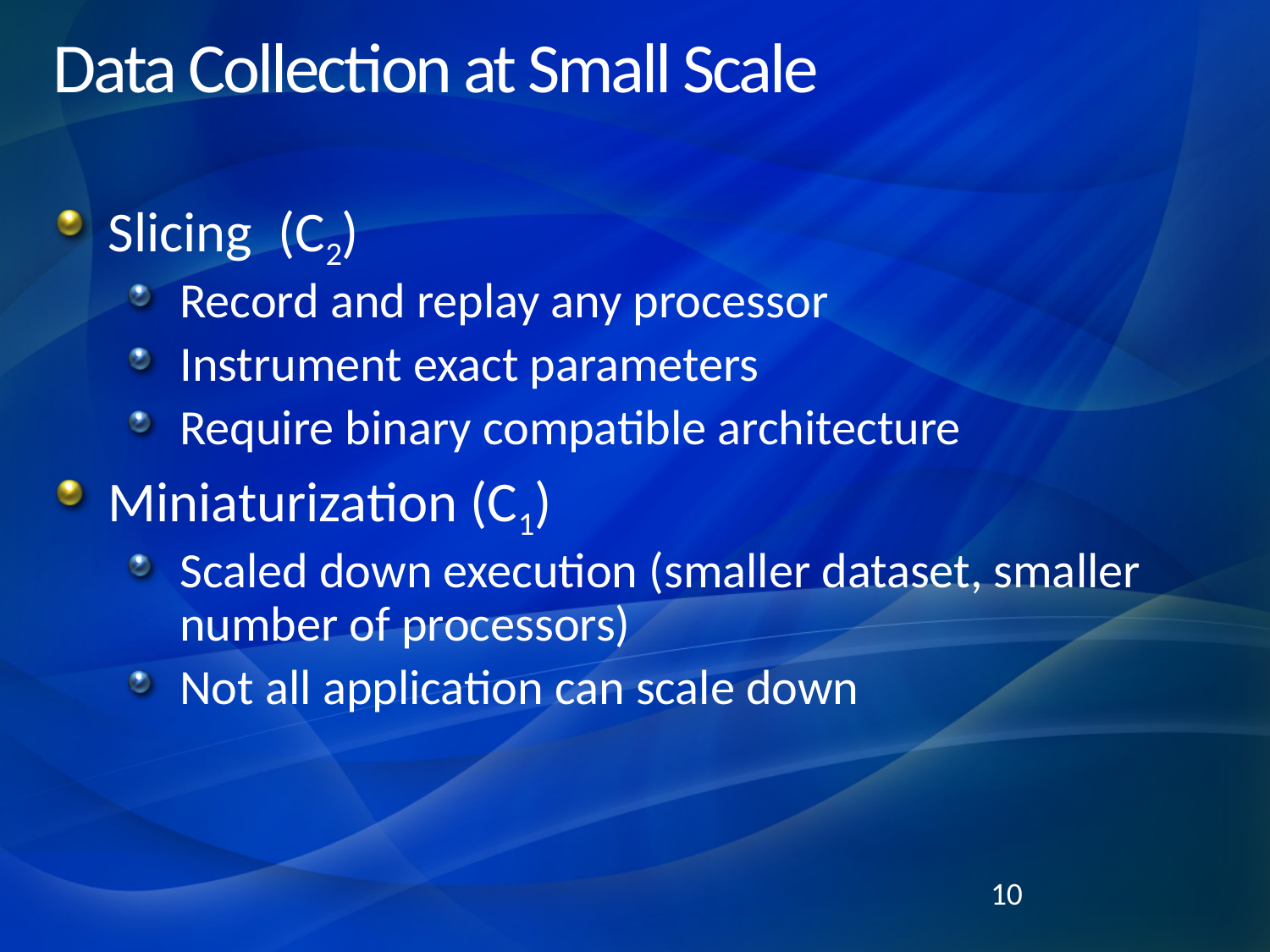

# Data Collection at Small Scale
Slicing  (C2)
Record and replay any processor
Instrument exact parameters
Require binary compatible architecture
Miniaturization (C1)
Scaled down execution (smaller dataset, smaller number of processors)
Not all application can scale down
10